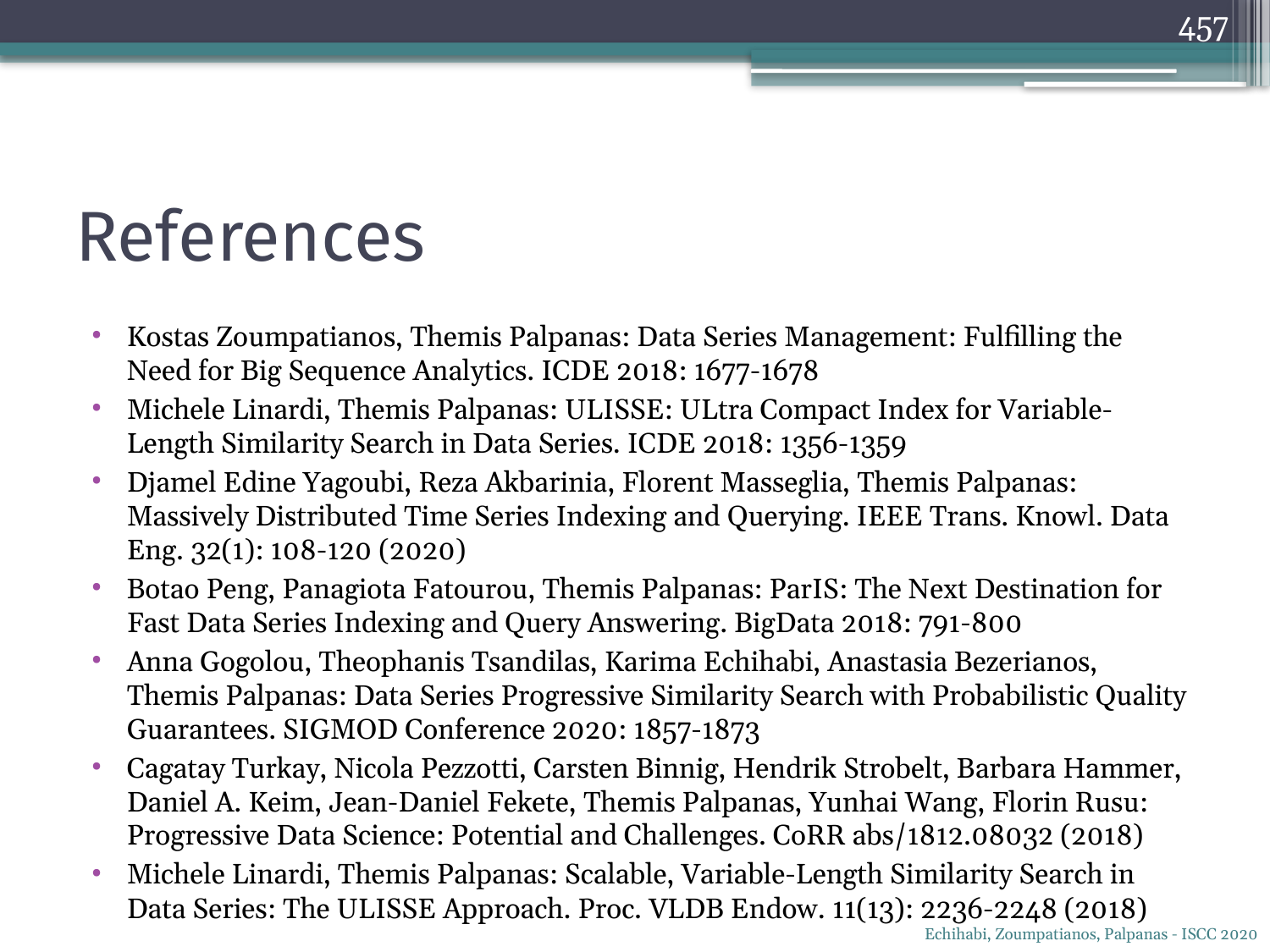

457
# References
Kostas Zoumpatianos, Themis Palpanas: Data Series Management: Fulfilling the Need for Big Sequence Analytics. ICDE 2018: 1677-1678
Michele Linardi, Themis Palpanas: ULISSE: ULtra Compact Index for Variable-Length Similarity Search in Data Series. ICDE 2018: 1356-1359
Djamel Edine Yagoubi, Reza Akbarinia, Florent Masseglia, Themis Palpanas: Massively Distributed Time Series Indexing and Querying. IEEE Trans. Knowl. Data Eng. 32(1): 108-120 (2020)
Botao Peng, Panagiota Fatourou, Themis Palpanas: ParIS: The Next Destination for Fast Data Series Indexing and Query Answering. BigData 2018: 791-800
Anna Gogolou, Theophanis Tsandilas, Karima Echihabi, Anastasia Bezerianos, Themis Palpanas: Data Series Progressive Similarity Search with Probabilistic Quality Guarantees. SIGMOD Conference 2020: 1857-1873
Cagatay Turkay, Nicola Pezzotti, Carsten Binnig, Hendrik Strobelt, Barbara Hammer, Daniel A. Keim, Jean-Daniel Fekete, Themis Palpanas, Yunhai Wang, Florin Rusu: Progressive Data Science: Potential and Challenges. CoRR abs/1812.08032 (2018)
Michele Linardi, Themis Palpanas: Scalable, Variable-Length Similarity Search in Data Series: The ULISSE Approach. Proc. VLDB Endow. 11(13): 2236-2248 (2018)
Echihabi, Zoumpatianos, Palpanas - ISCC 2020